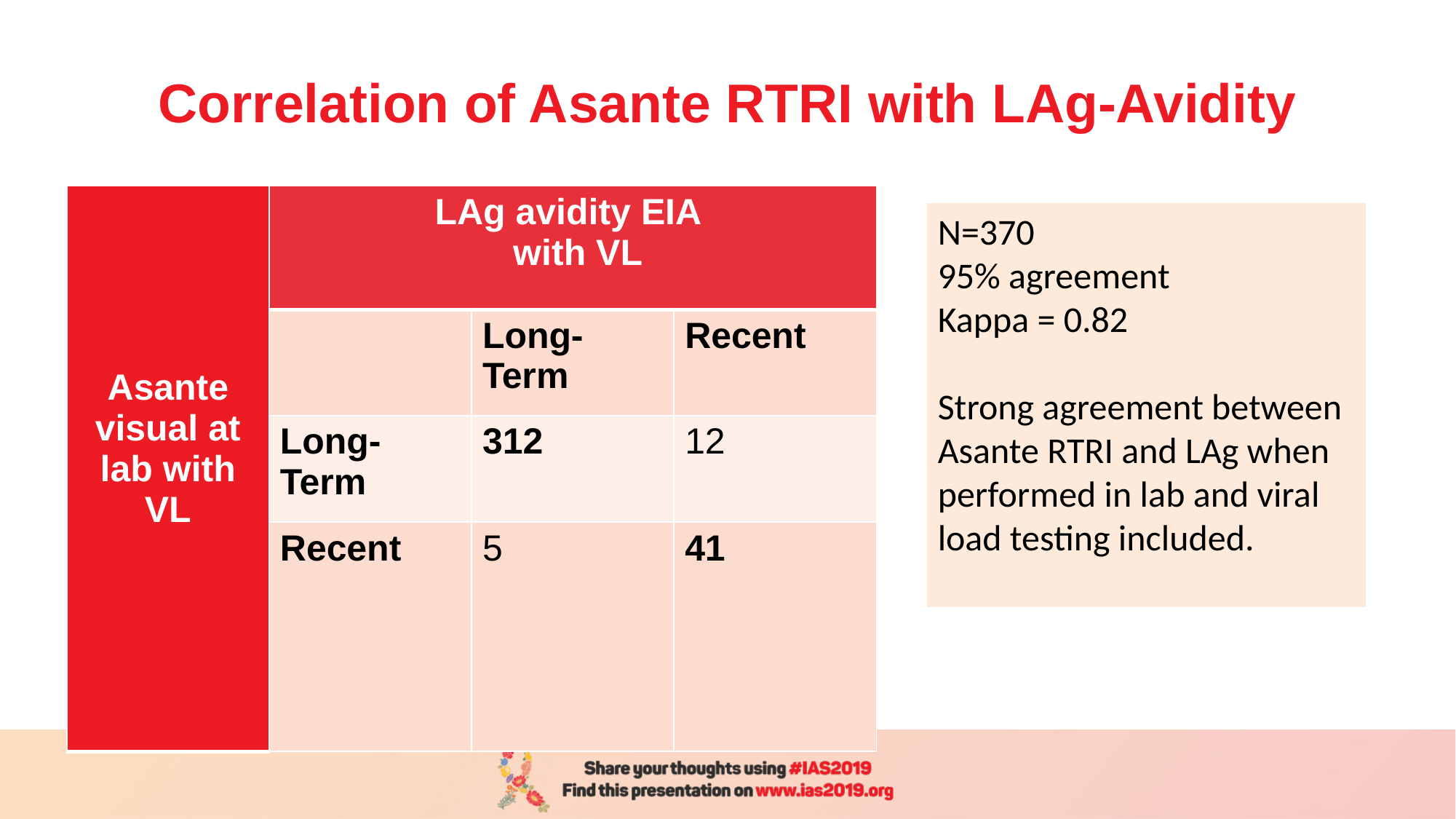

# Correlation of Asante RTRI with LAg-Avidity
| Asante visual at lab with VL | LAg avidity EIA with VL |  |  |
| --- | --- | --- | --- |
|  |  | Long-Term | Recent |
|  | Long-Term | 312 | 12 |
|  | Recent | 5 | 41 |
N=370
95% agreement
Kappa = 0.82

Strong agreement between Asante RTRI and LAg when performed in lab and viral load testing included.